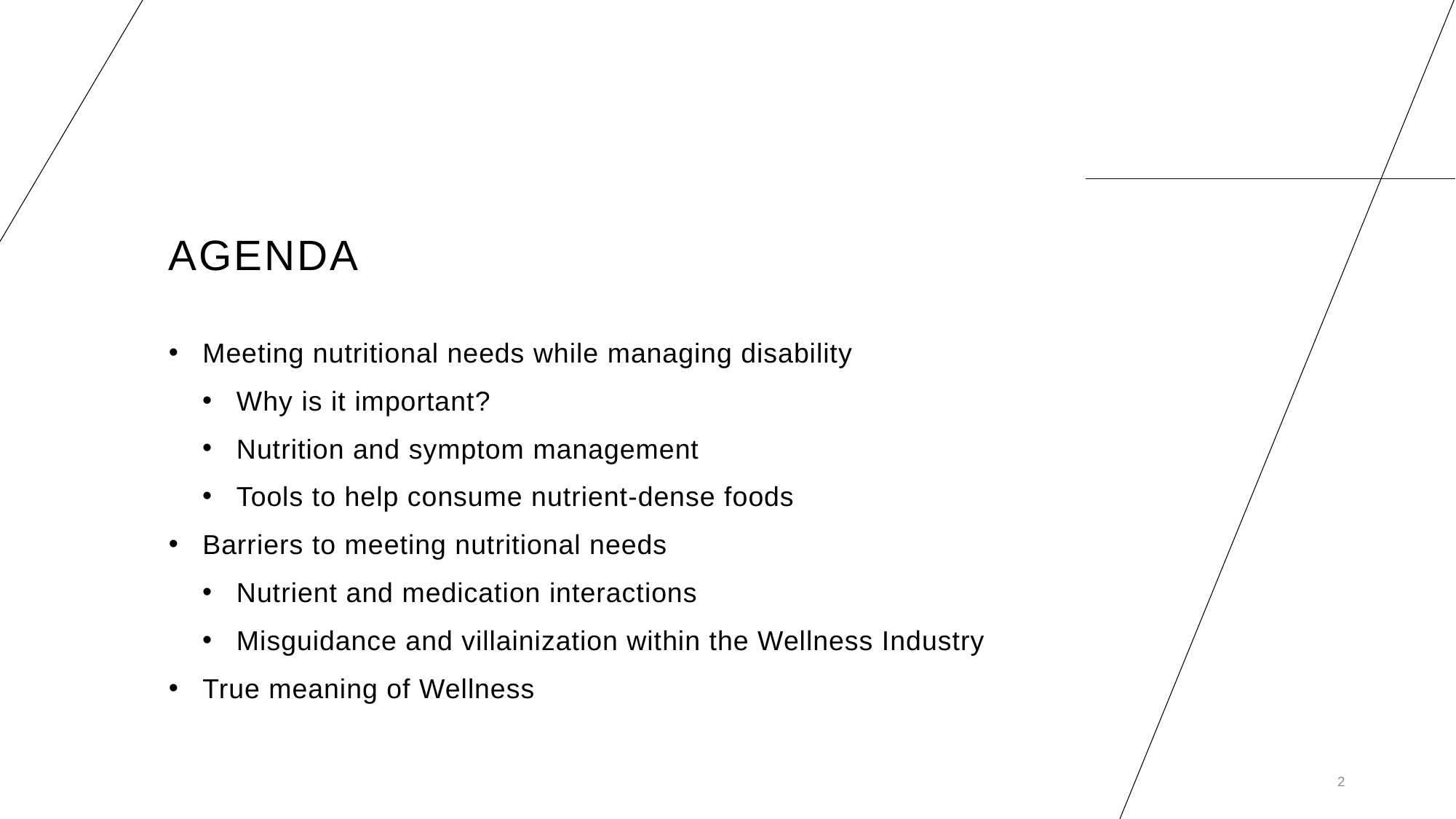

# agenda
Meeting nutritional needs while managing disability
Why is it important?
Nutrition and symptom management
Tools to help consume nutrient-dense foods
Barriers to meeting nutritional needs
Nutrient and medication interactions
Misguidance and villainization within the Wellness Industry
True meaning of Wellness

2